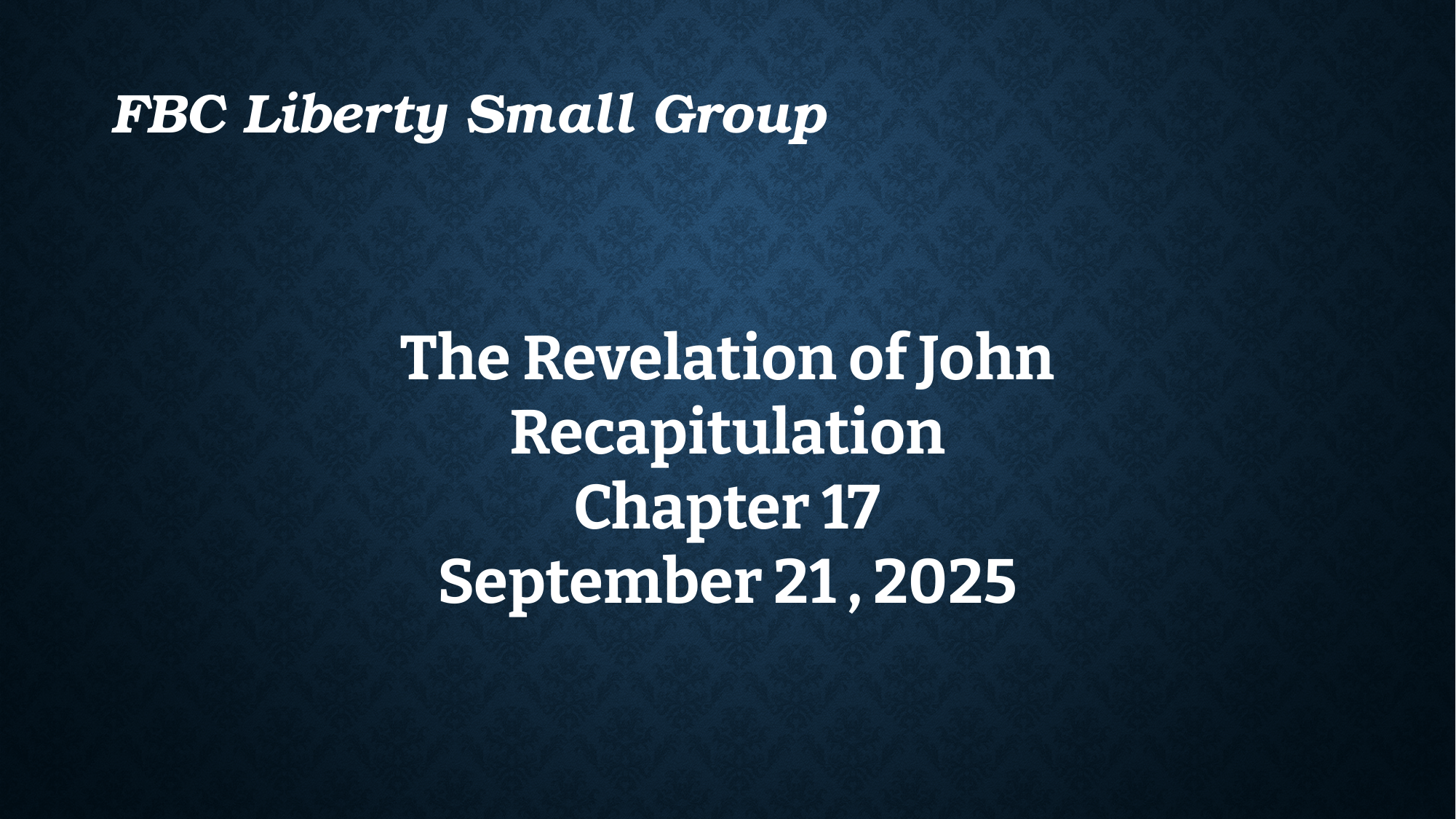

FBC Liberty Small Group
The Revelation of John
Recapitulation
Chapter 17
September 21 , 2025